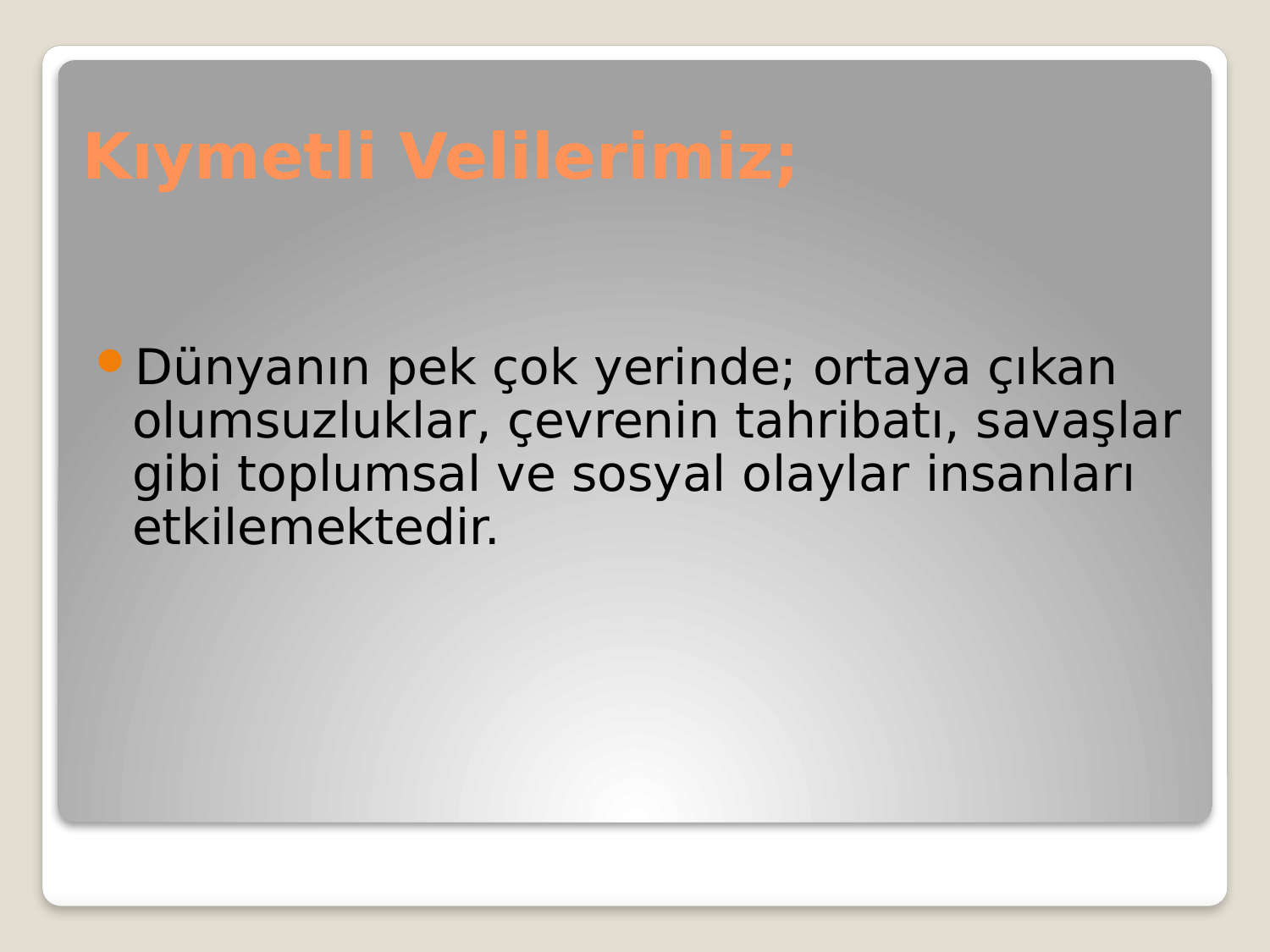

# Kıymetli Velilerimiz;

Dünyanın pek çok yerinde; ortaya çıkan olumsuzluklar, çevrenin tahribatı, savaşlar gibi toplumsal ve sosyal olaylar insanları etkilemektedir.